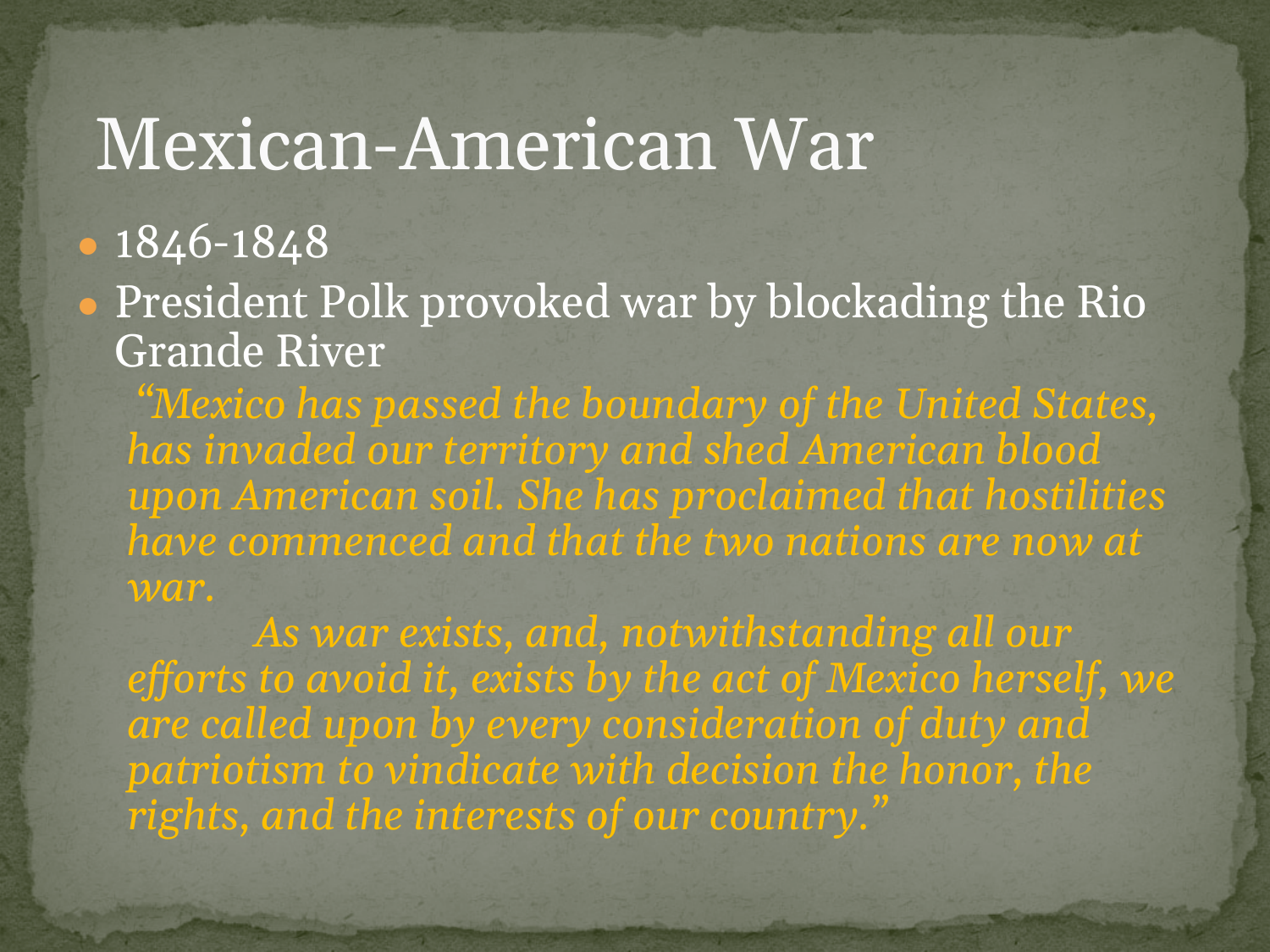

# Mexican-American War
1846-1848
President Polk provoked war by blockading the Rio Grande River
 “Mexico has passed the boundary of the United States, has invaded our territory and shed American blood upon American soil. She has proclaimed that hostilities have commenced and that the two nations are now at war.
	As war exists, and, notwithstanding all our efforts to avoid it, exists by the act of Mexico herself, we are called upon by every consideration of duty and patriotism to vindicate with decision the honor, the rights, and the interests of our country.”